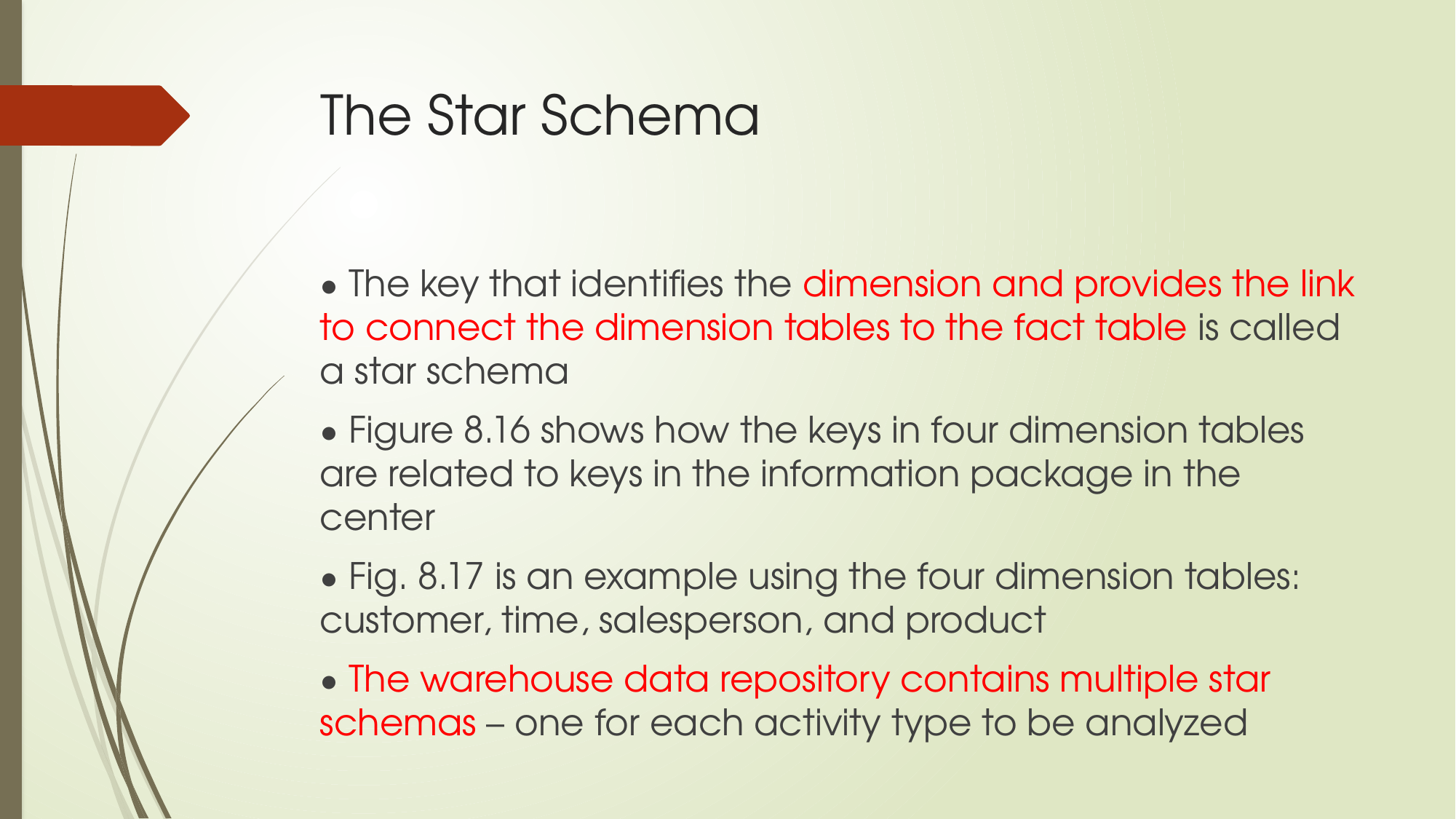

# The Star Schema
• The key that identifies the dimension and provides the link to connect the dimension tables to the fact table is called a star schema
• Figure 8.16 shows how the keys in four dimension tables are related to keys in the information package in the center
• Fig. 8.17 is an example using the four dimension tables: customer, time, salesperson, and product
• The warehouse data repository contains multiple star schemas – one for each activity type to be analyzed